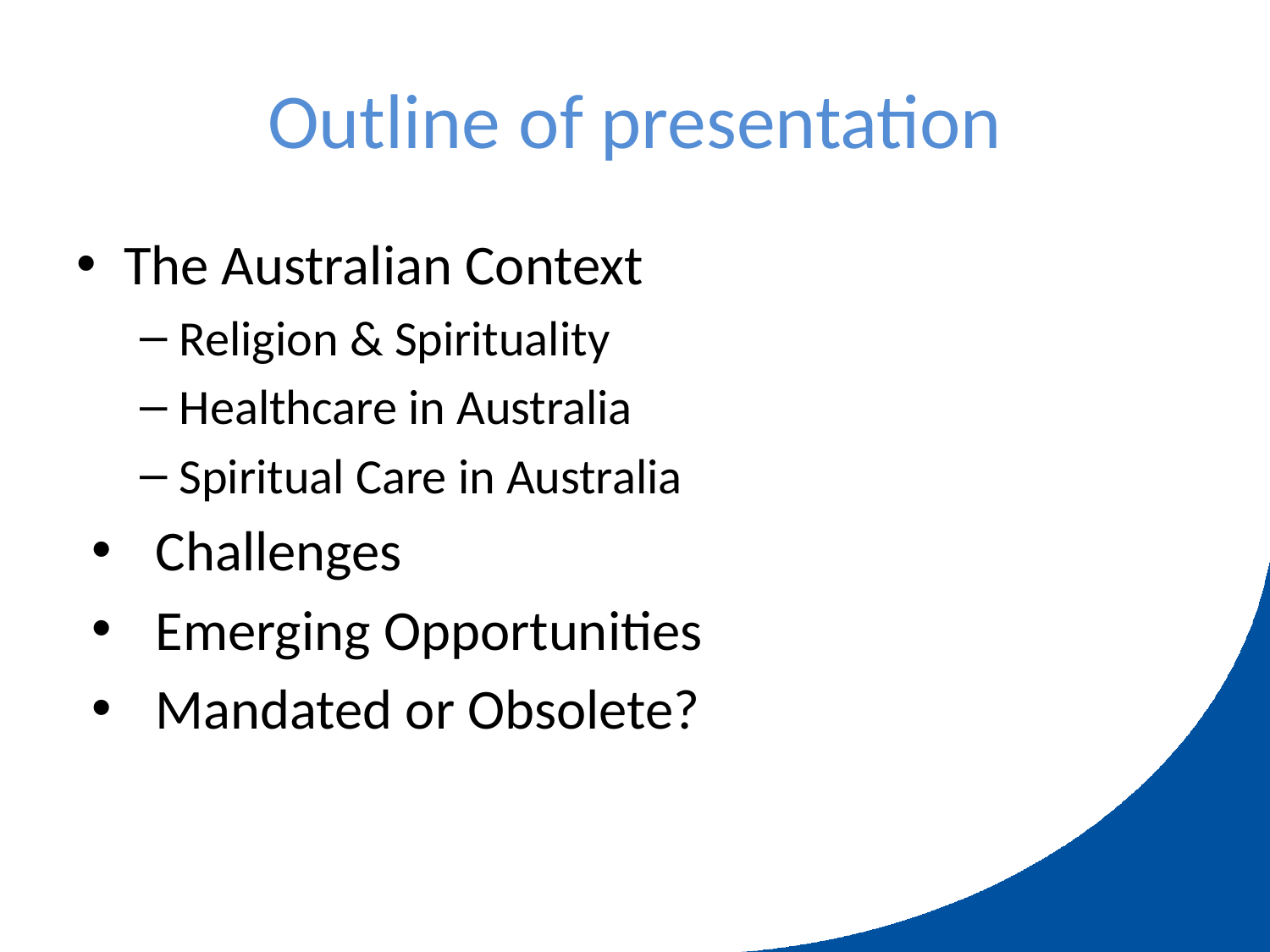

# Outline of presentation
The Australian Context
Religion & Spirituality
Healthcare in Australia
Spiritual Care in Australia
Challenges
Emerging Opportunities
Mandated or Obsolete?